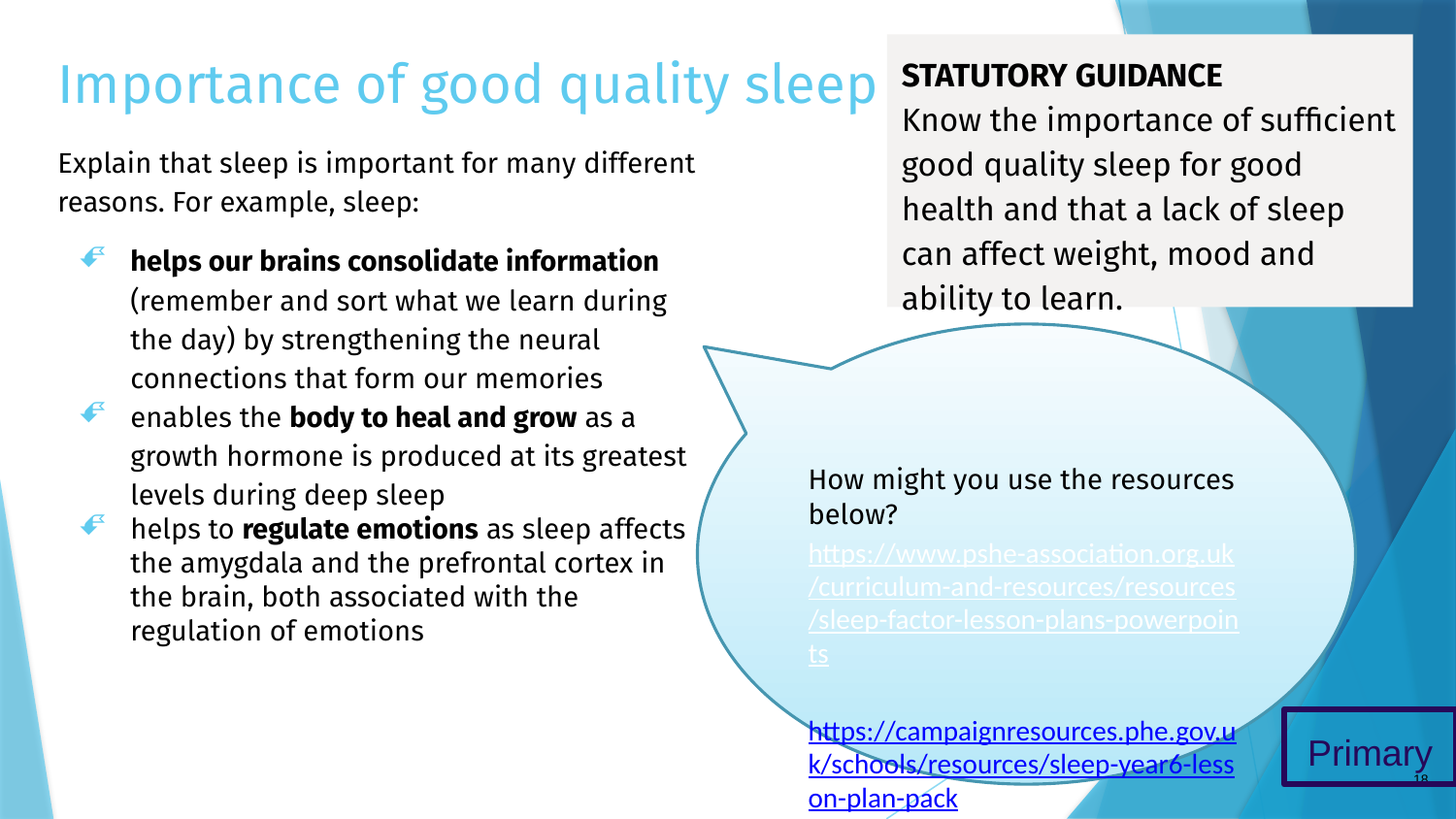

# Importance of good quality sleep
STATUTORY GUIDANCE
Know the importance of sufficient good quality sleep for good health and that a lack of sleep can affect weight, mood and ability to learn.

Explain that sleep is important for many different reasons. For example, sleep:
helps our brains consolidate information (remember and sort what we learn during the day) by strengthening the neural connections that form our memories
enables the body to heal and grow as a growth hormone is produced at its greatest levels during deep sleep
helps to regulate emotions as sleep affects the amygdala and the prefrontal cortex in the brain, both associated with the regulation of emotions
How might you use the resources below?
https://www.pshe-association.org.uk/curriculum-and-resources/resources/sleep-factor-lesson-plans-powerpoints
https://campaignresources.phe.gov.uk/schools/resources/sleep-year6-lesson-plan-pack
Primary
18